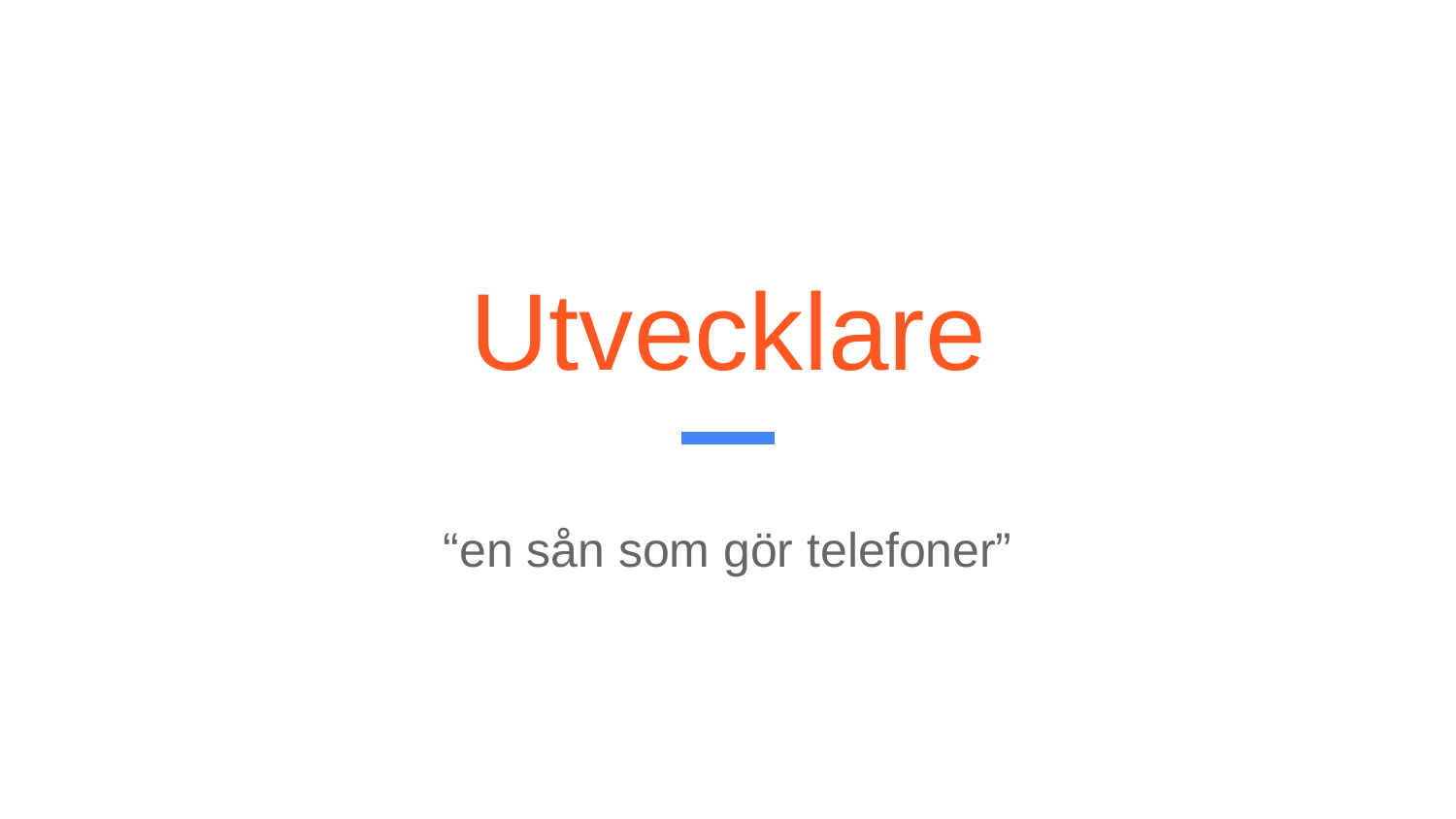

# Utvecklare
“en sån som gör telefoner”